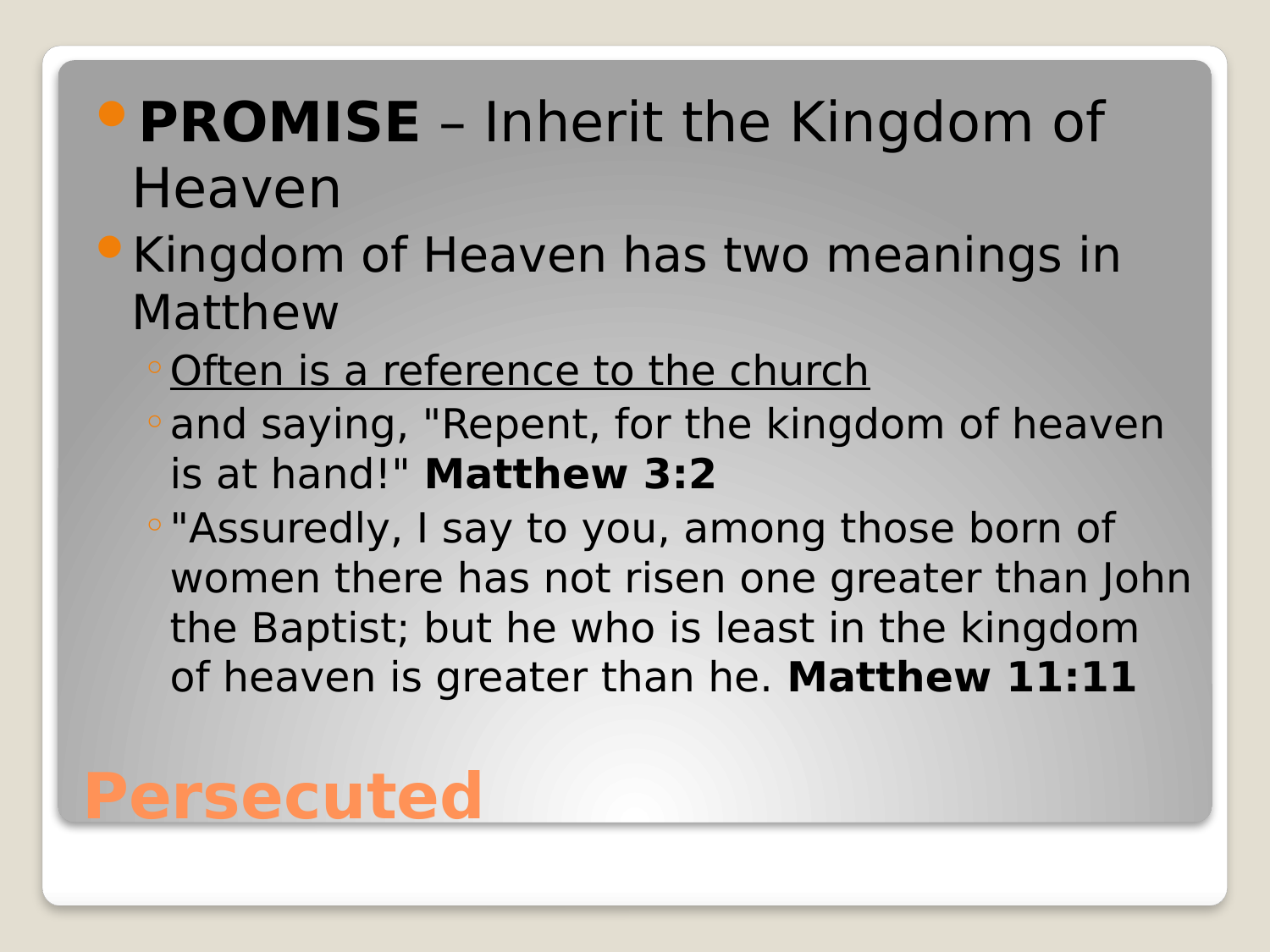

PROMISE – Inherit the Kingdom of Heaven
Kingdom of Heaven has two meanings in Matthew
Often is a reference to the church
and saying, "Repent, for the kingdom of heaven is at hand!" Matthew 3:2
"Assuredly, I say to you, among those born of women there has not risen one greater than John the Baptist; but he who is least in the kingdom of heaven is greater than he. Matthew 11:11
# Persecuted